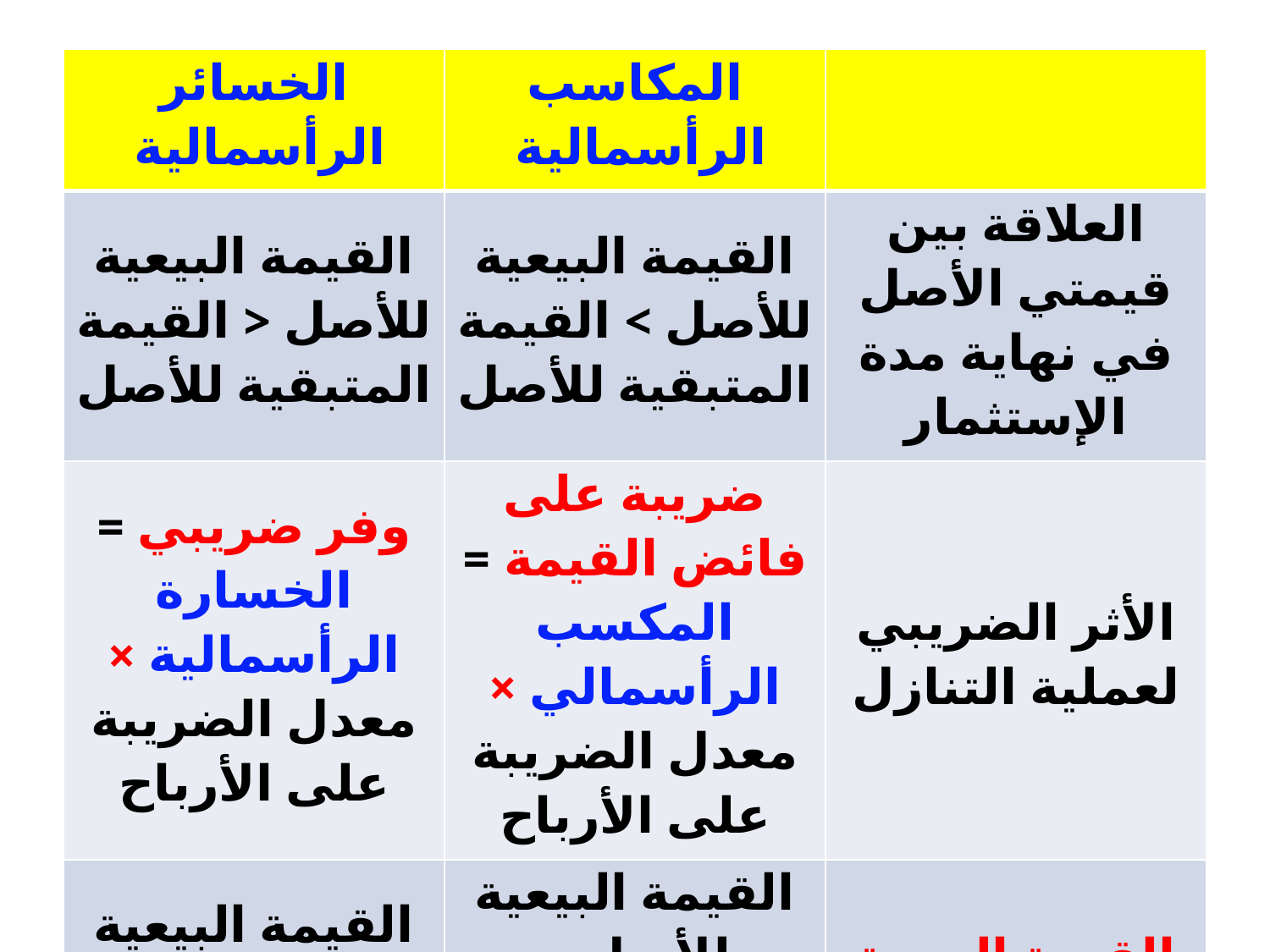

#
| الخسائر الرأسمالية | المكاسب الرأسمالية |  |
| --- | --- | --- |
| القيمة البيعية للأصل < القيمة المتبقية للأصل | القيمة البيعية للأصل > القيمة المتبقية للأصل | العلاقة بين قيمتي الأصل في نهاية مدة الإستثمار |
| وفر ضريبي = الخسارة الرأسمالية × معدل الضريبة على الأرباح | ضريبة على فائض القيمة = المكسب الرأسمالي × معدل الضريبة على الأرباح | الأثر الضريبي لعملية التنازل |
| القيمة البيعية للأصل + الوفر الضريبي | القيمة البيعية للأصل - الضريبة على فائض القيمة | القيمة البيعية بعد الضريبة |